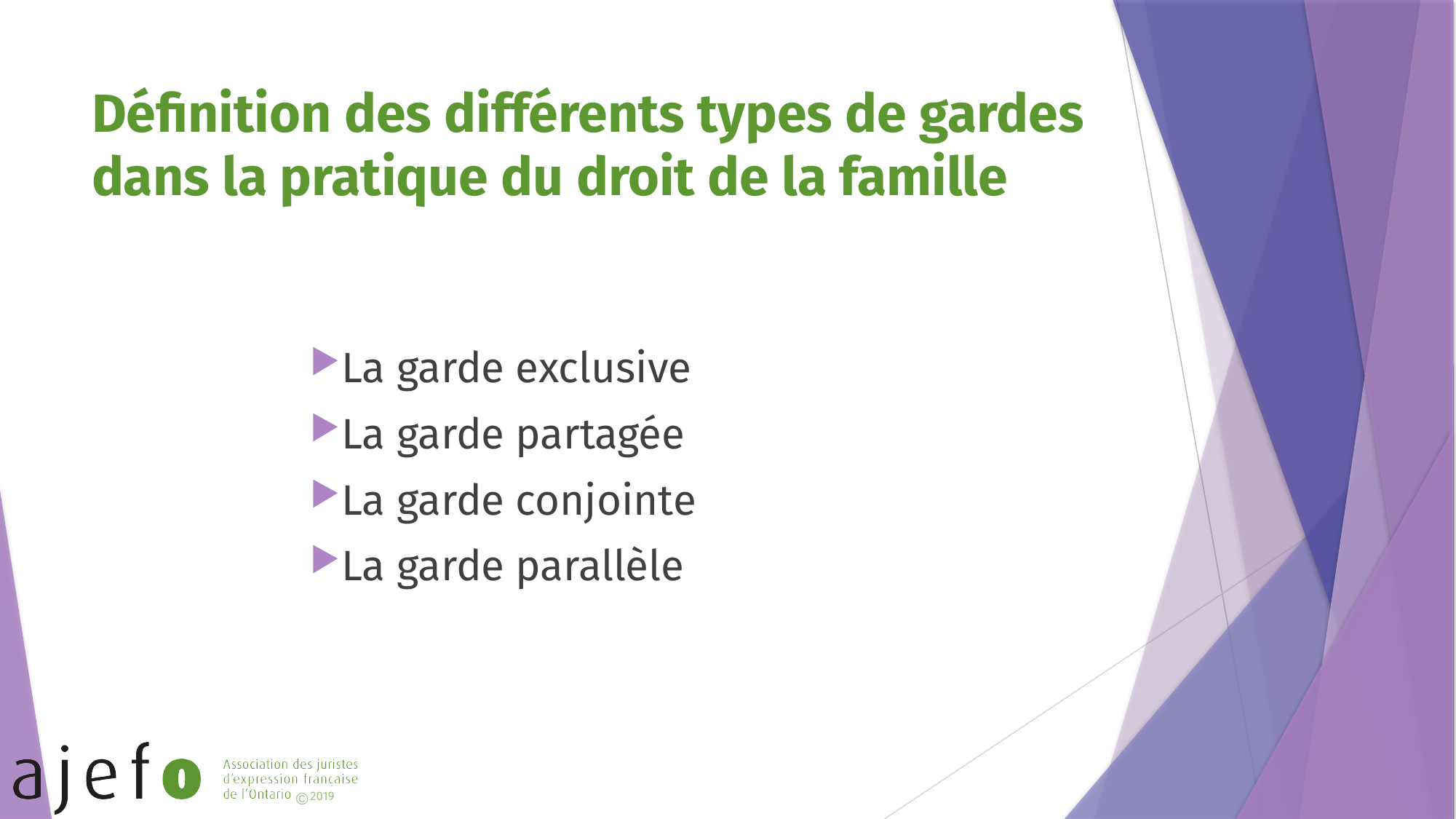

# Définition des différents types de gardes dans la pratique du droit de la famille

La garde exclusive
La garde partagée
La garde conjointe
La garde parallèle